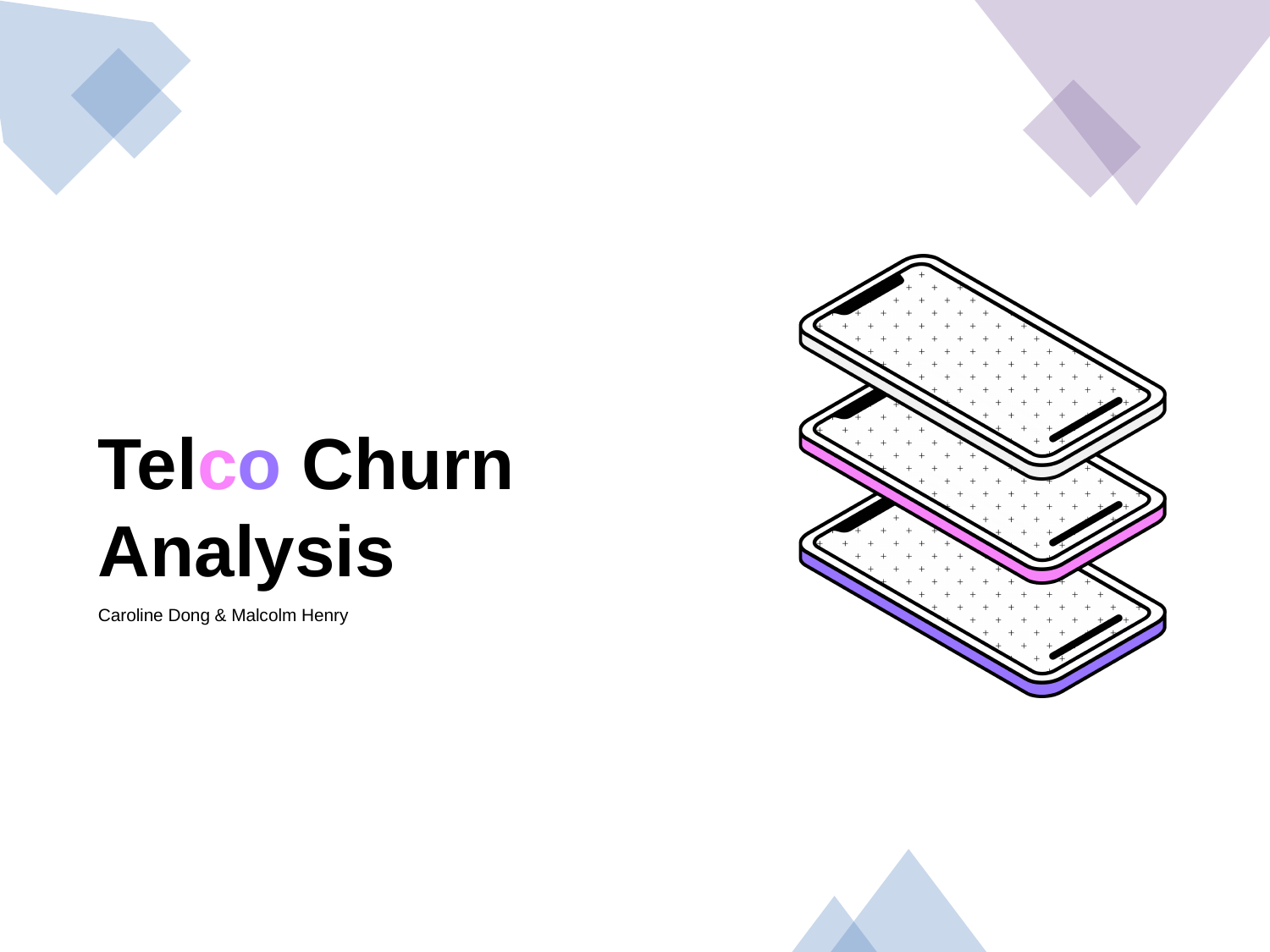

Telco Churn Analysis
Caroline Dong & Malcolm Henry